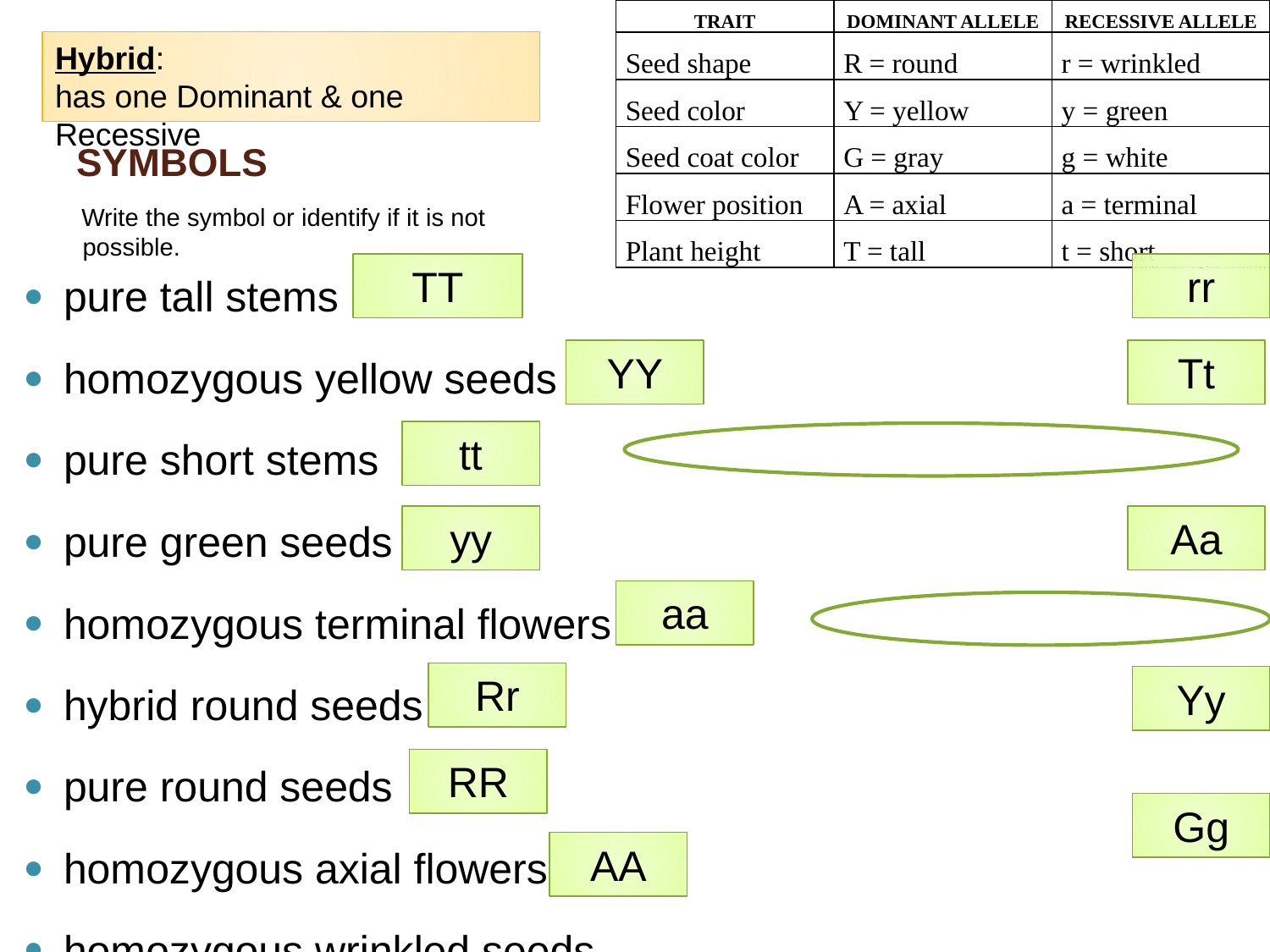

| TRAIT | DOMINANT ALLELE | RECESSIVE ALLELE |
| --- | --- | --- |
| Seed shape | R = round | r = wrinkled |
| Seed color | Y = yellow | y = green |
| Seed coat color | G = gray | g = white |
| Flower position | A = axial | a = terminal |
| Plant height | T = tall | t = short |
# SYMBOLS
Hybrid:
has one Dominant & one Recessive
Write the symbol or identify if it is not possible.
pure tall stems
homozygous yellow seeds
pure short stems
pure green seeds
homozygous terminal flowers
hybrid round seeds
pure round seeds
homozygous axial flowers
homozygous wrinkled seeds
hybrid tall stems
Heterozygous wrinkled seeds
hybrid axial flowers
heterozygous short stems
heterozygous yellow seeds
heterozygous seed coat color
TT
rr
YY
Tt
tt

Aa
yy
aa

Rr
Yy
RR
Gg
AA